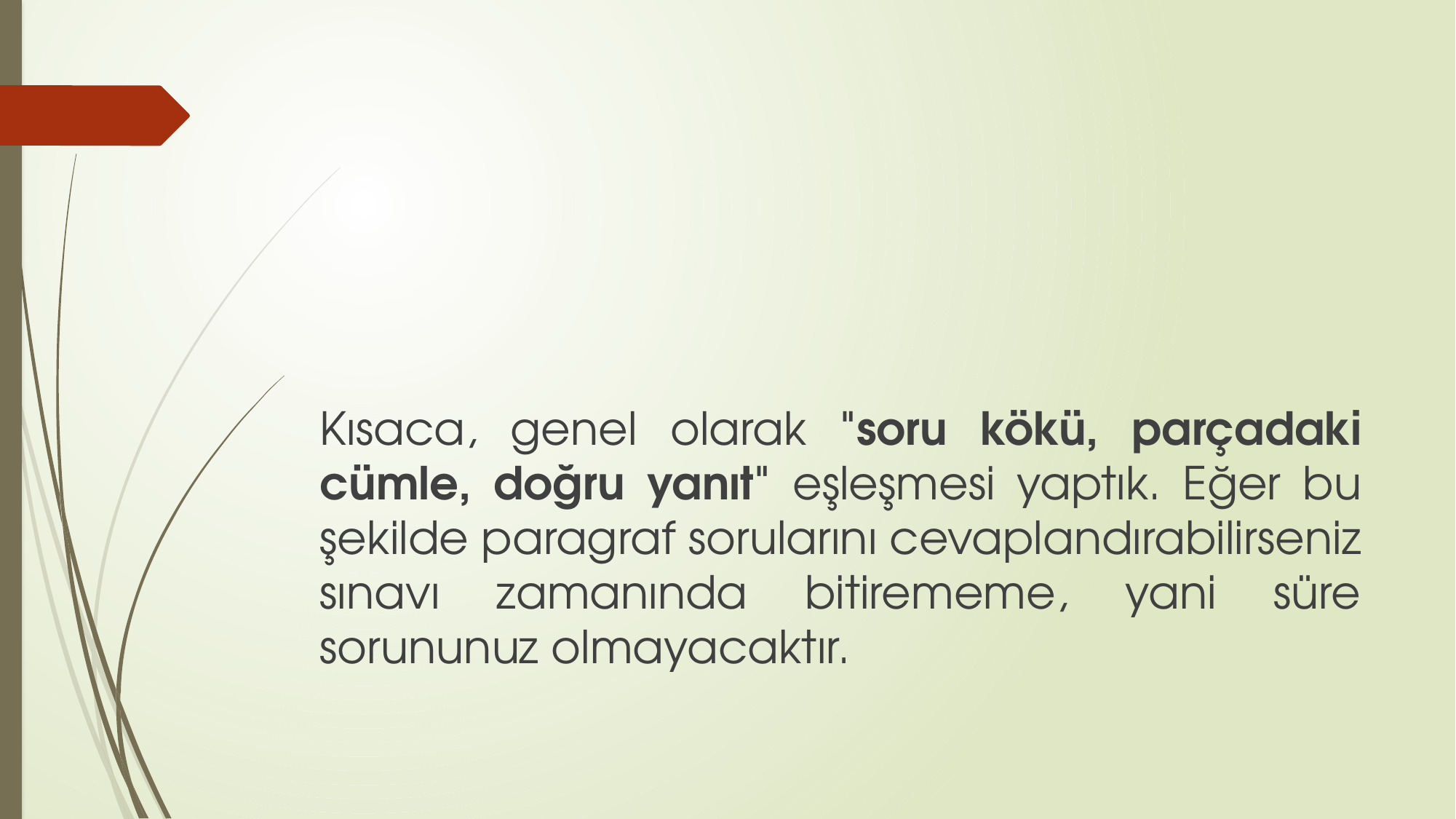

#

Kısaca, genel olarak "soru kökü, parçadaki cümle, doğru yanıt" eşleşmesi yaptık. Eğer bu şekilde paragraf sorularını cevaplandırabilirseniz sınavı zamanında bitirememe, yani süre sorununuz olmayacaktır.